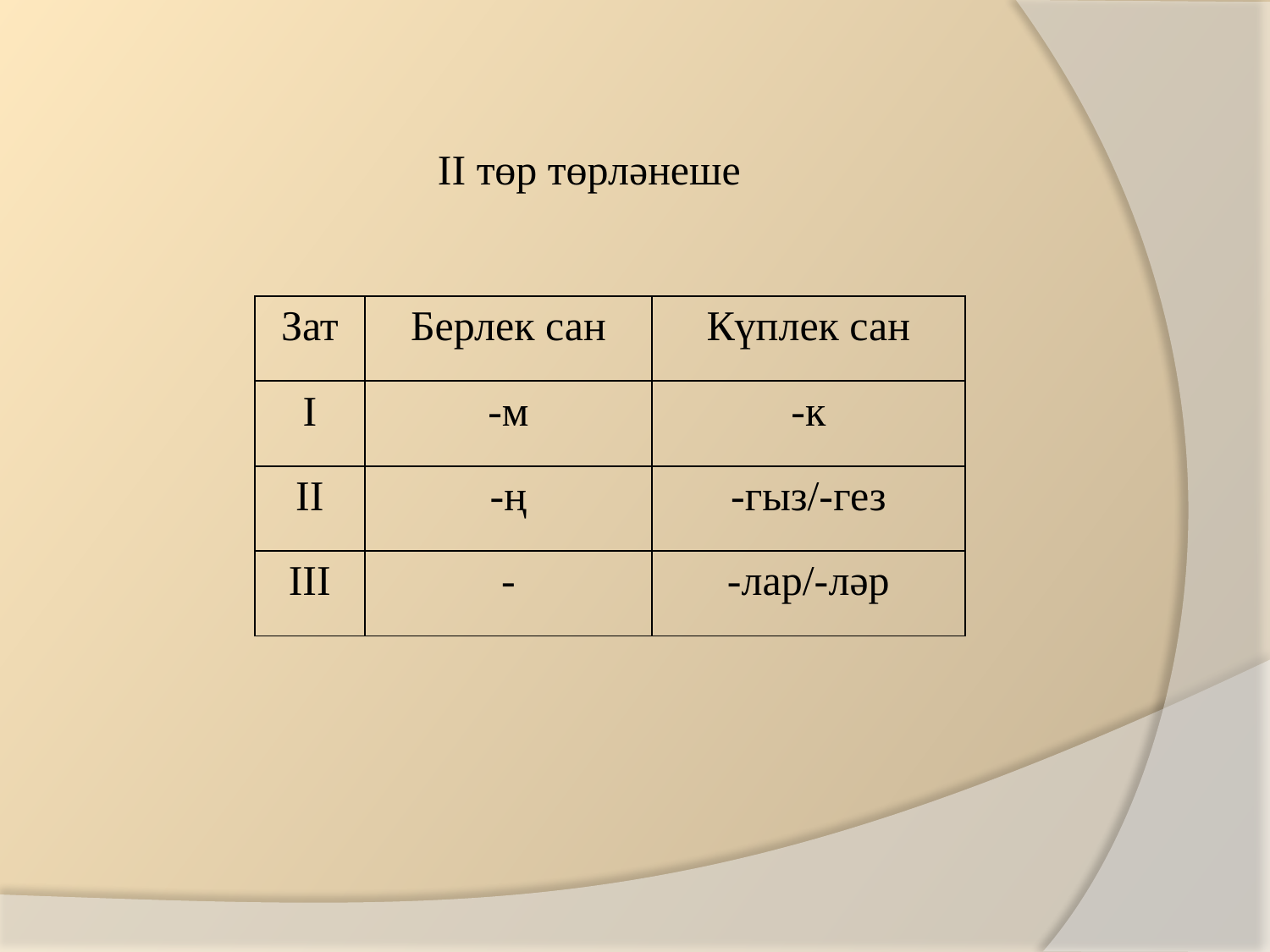

II төр төрләнеше

| Зат | Берлек сан | Күплек сан |
| --- | --- | --- |
| I | -м | -к |
| II | -ң | -гыз/-гез |
| III | - | -лар/-ләр |